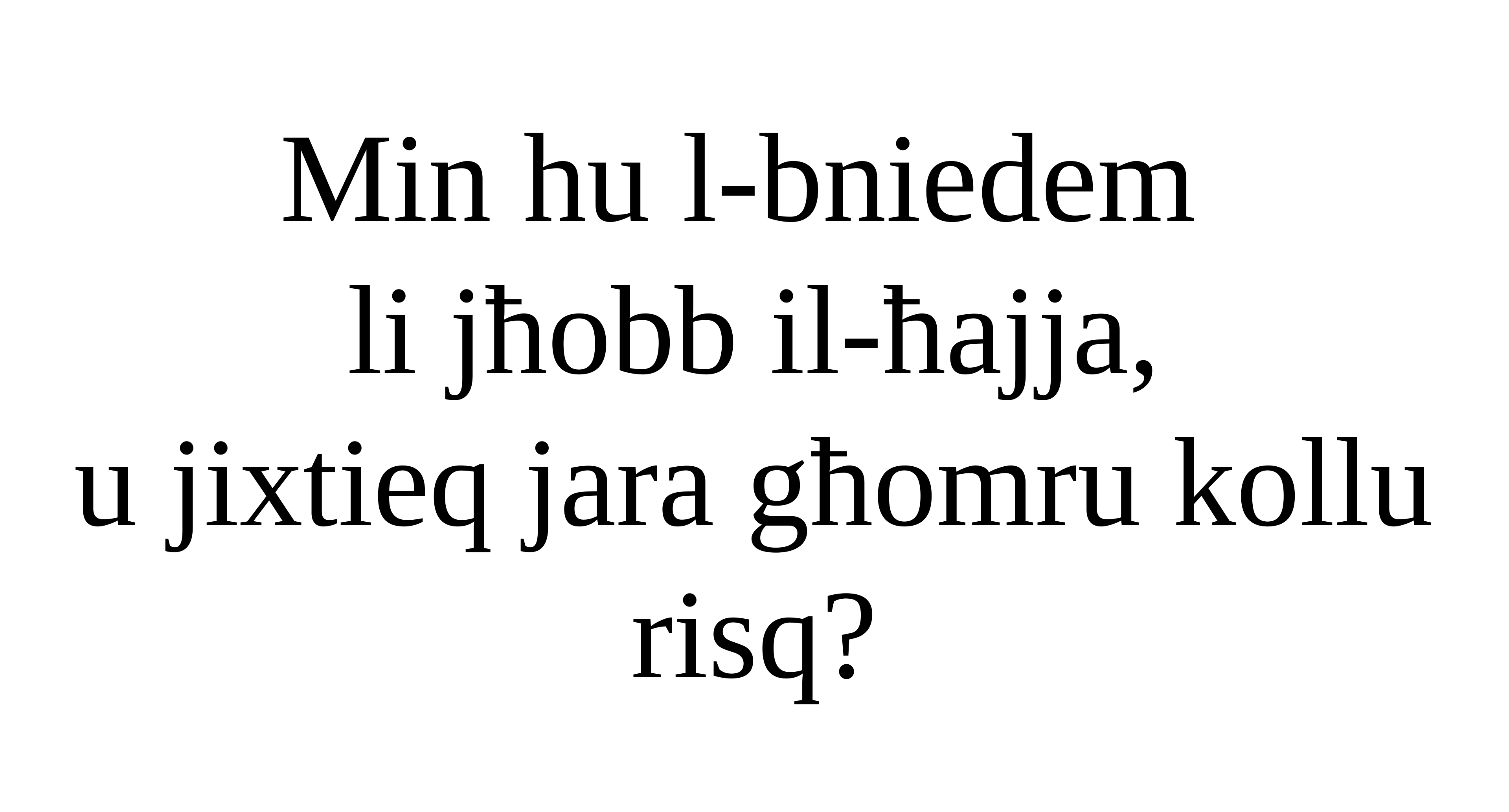

Min hu l-bniedem
li jħobb il-ħajja,
u jixtieq jara għomru kollu risq?